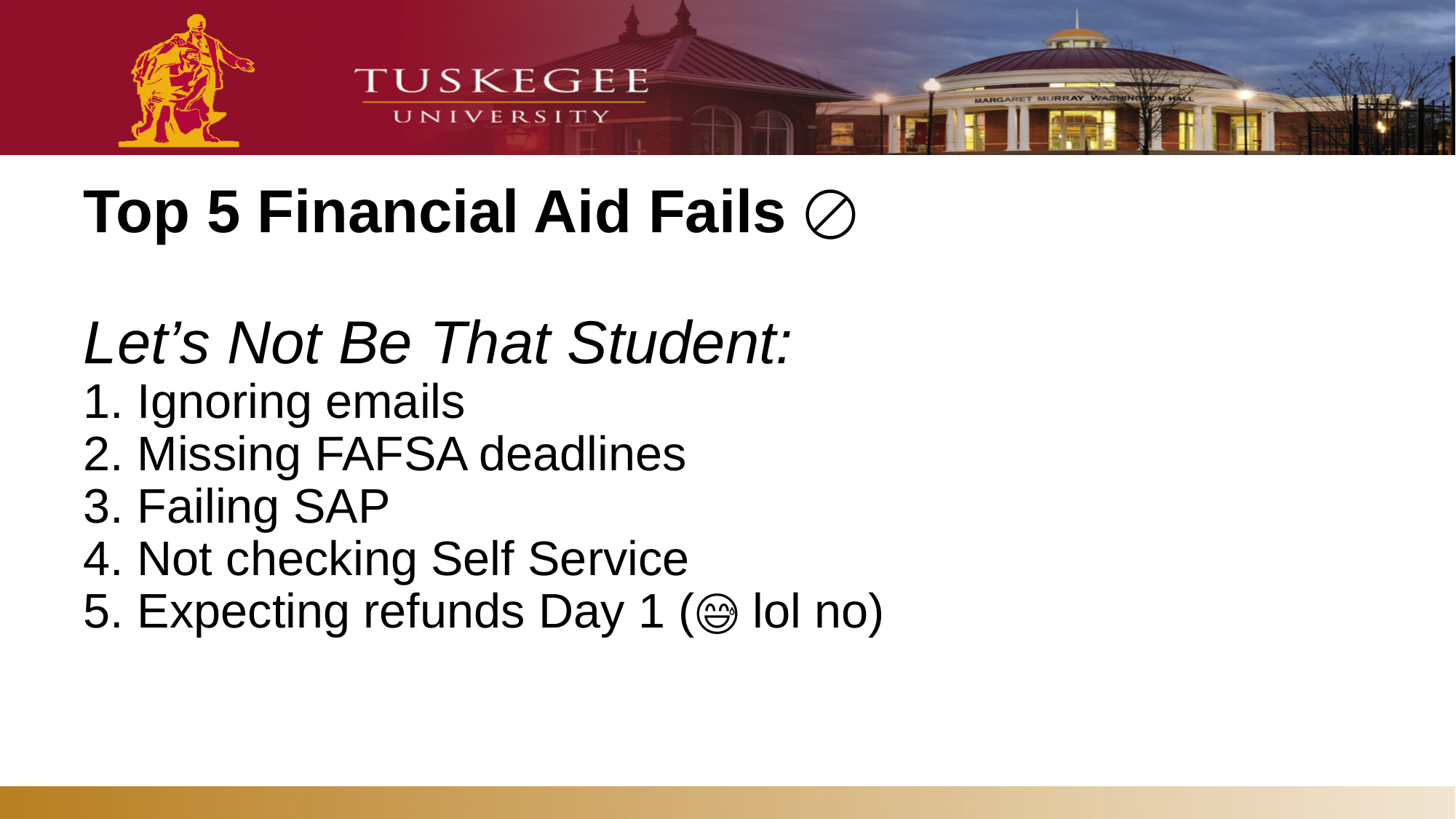

# Top 5 Financial Aid Fails 🚫 Let’s Not Be That Student: 1. Ignoring emails 2. Missing FAFSA deadlines 3. Failing SAP 4. Not checking Self Service 5. Expecting refunds Day 1 (😅 lol no)